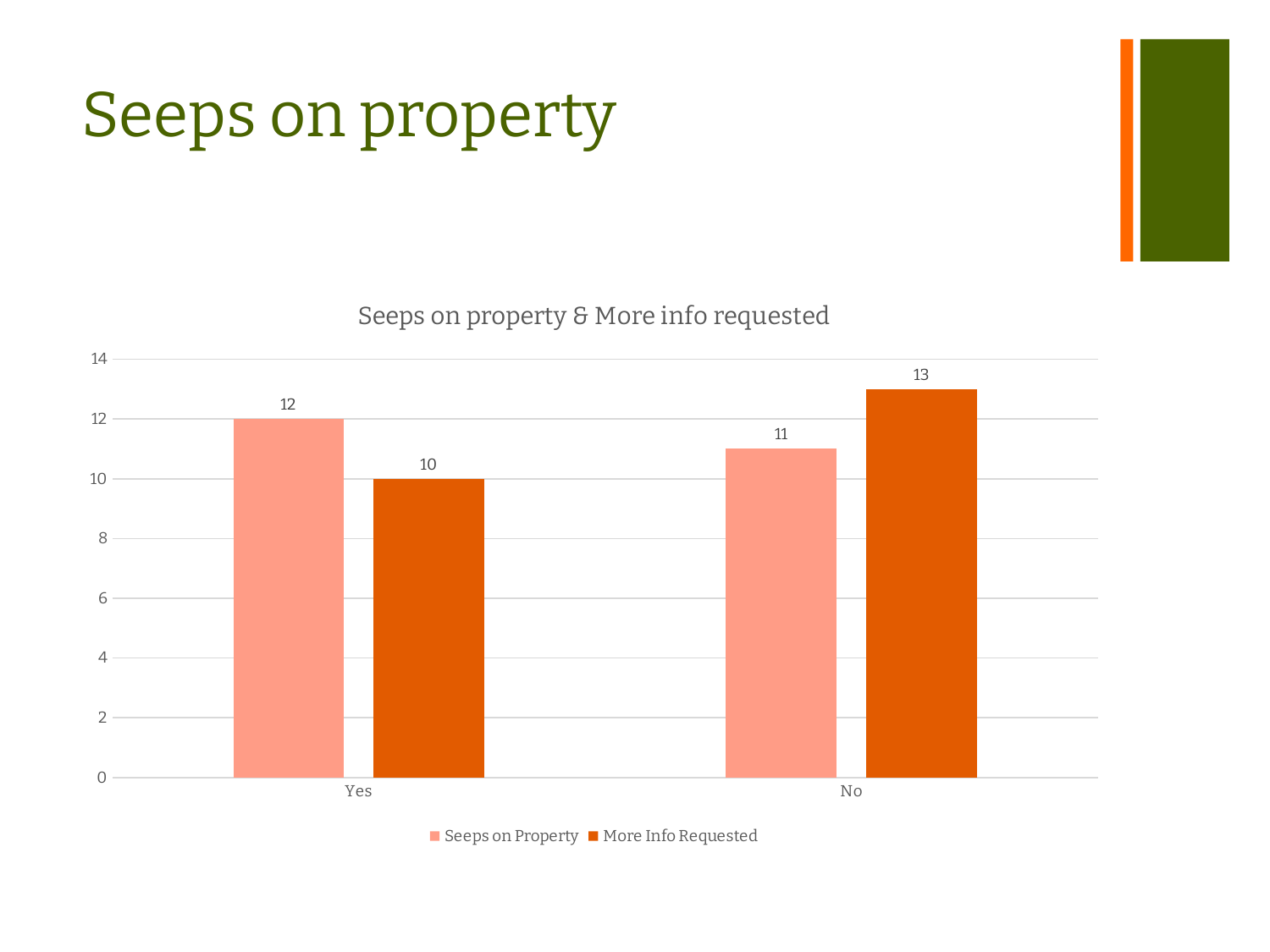

# Seeps on property

### Chart: Seeps on property & More info requested

| Category |  |  |
|---|---|---|
| Yes | 12.0 | 10.0 |
| No | 11.0 | 13.0 |